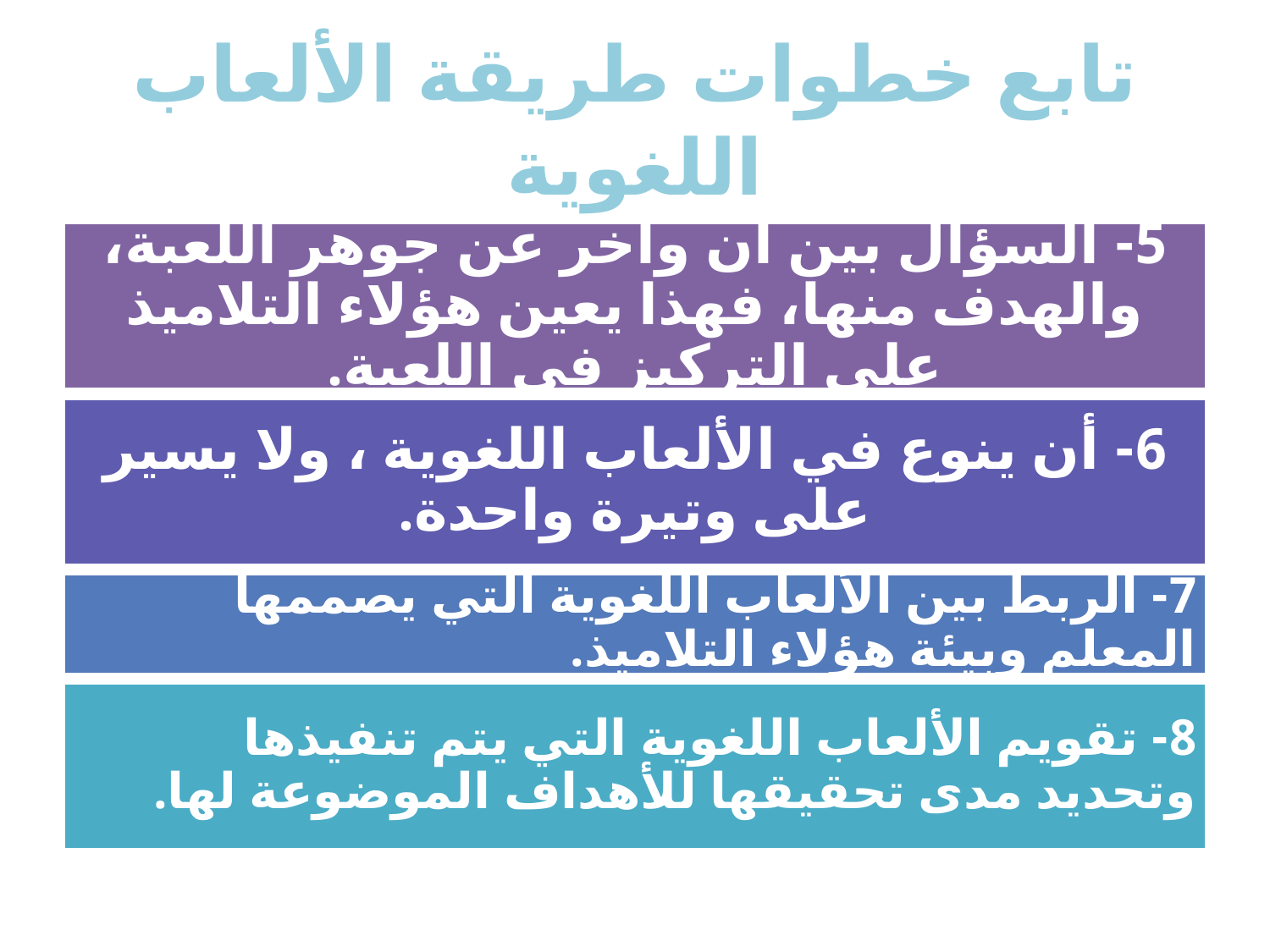

# تابع خطوات طريقة الألعاب اللغوية
5- السؤال بين آن وآخر عن جوهر اللعبة، والهدف منها، فهذا يعين هؤلاء التلاميذ على التركيز في اللعبة.
6- أن ينوع في الألعاب اللغوية ، ولا يسير على وتيرة واحدة.
7- الربط بين الألعاب اللغوية التي يصممها المعلم وبيئة هؤلاء التلاميذ.
8- تقويم الألعاب اللغوية التي يتم تنفيذها وتحديد مدى تحقيقها للأهداف الموضوعة لها.